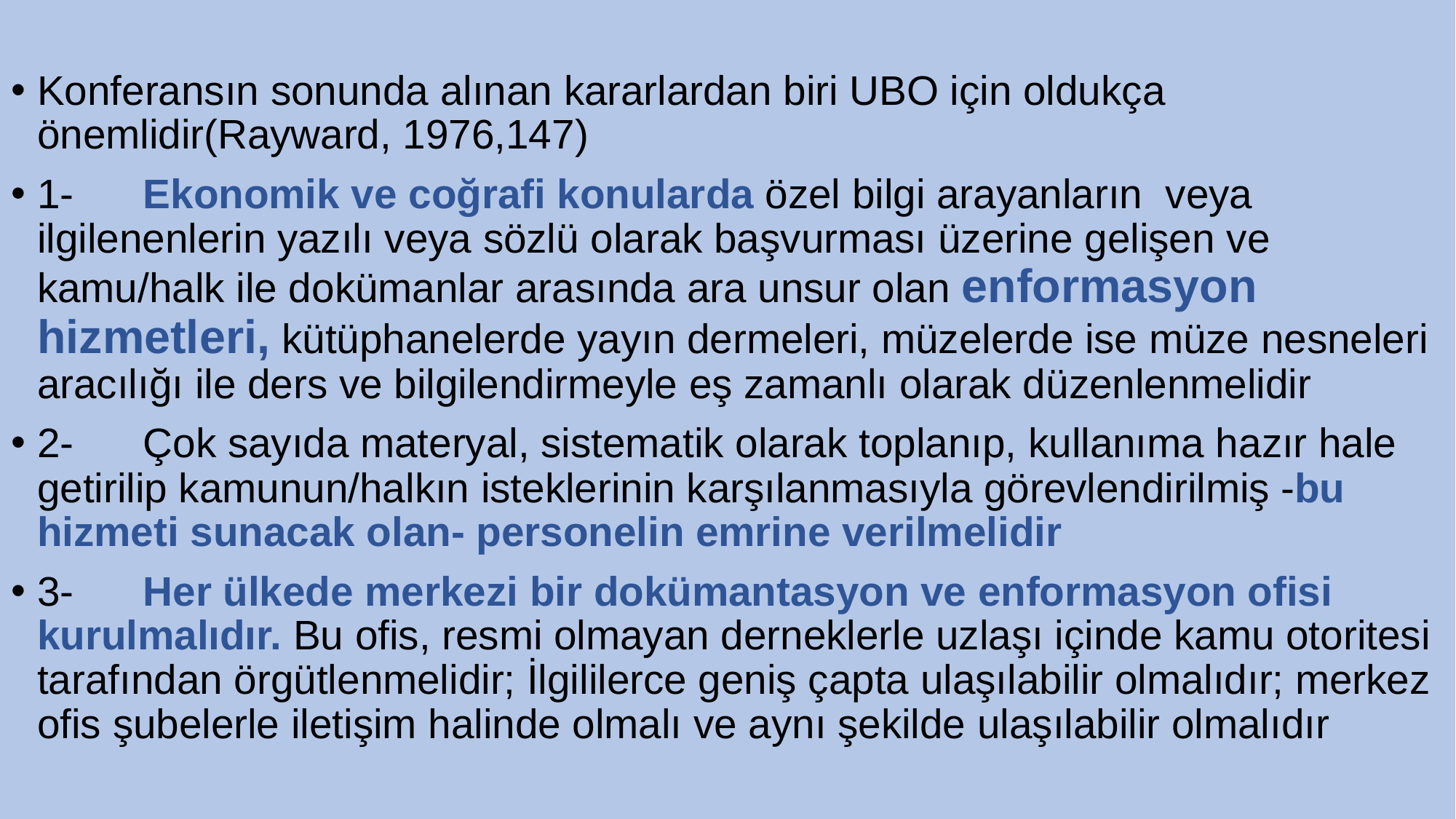

Konferansın sonunda alınan kararlardan biri UBO için oldukça önemlidir(Rayward, 1976,147)
1-	Ekonomik ve coğrafi konularda özel bilgi arayanların  veya ilgilenenlerin yazılı veya sözlü olarak başvurması üzerine gelişen ve kamu/halk ile dokümanlar arasında ara unsur olan enformasyon hizmetleri, kütüphanelerde yayın dermeleri, müzelerde ise müze nesneleri aracılığı ile ders ve bilgilendirmeyle eş zamanlı olarak düzenlenmelidir
2-	Çok sayıda materyal, sistematik olarak toplanıp, kullanıma hazır hale getirilip kamunun/halkın isteklerinin karşılanmasıyla görevlendirilmiş -bu hizmeti sunacak olan- personelin emrine verilmelidir
3-	Her ülkede merkezi bir dokümantasyon ve enformasyon ofisi kurulmalıdır. Bu ofis, resmi olmayan derneklerle uzlaşı içinde kamu otoritesi tarafından örgütlenmelidir; İlgililerce geniş çapta ulaşılabilir olmalıdır; merkez ofis şubelerle iletişim halinde olmalı ve aynı şekilde ulaşılabilir olmalıdır